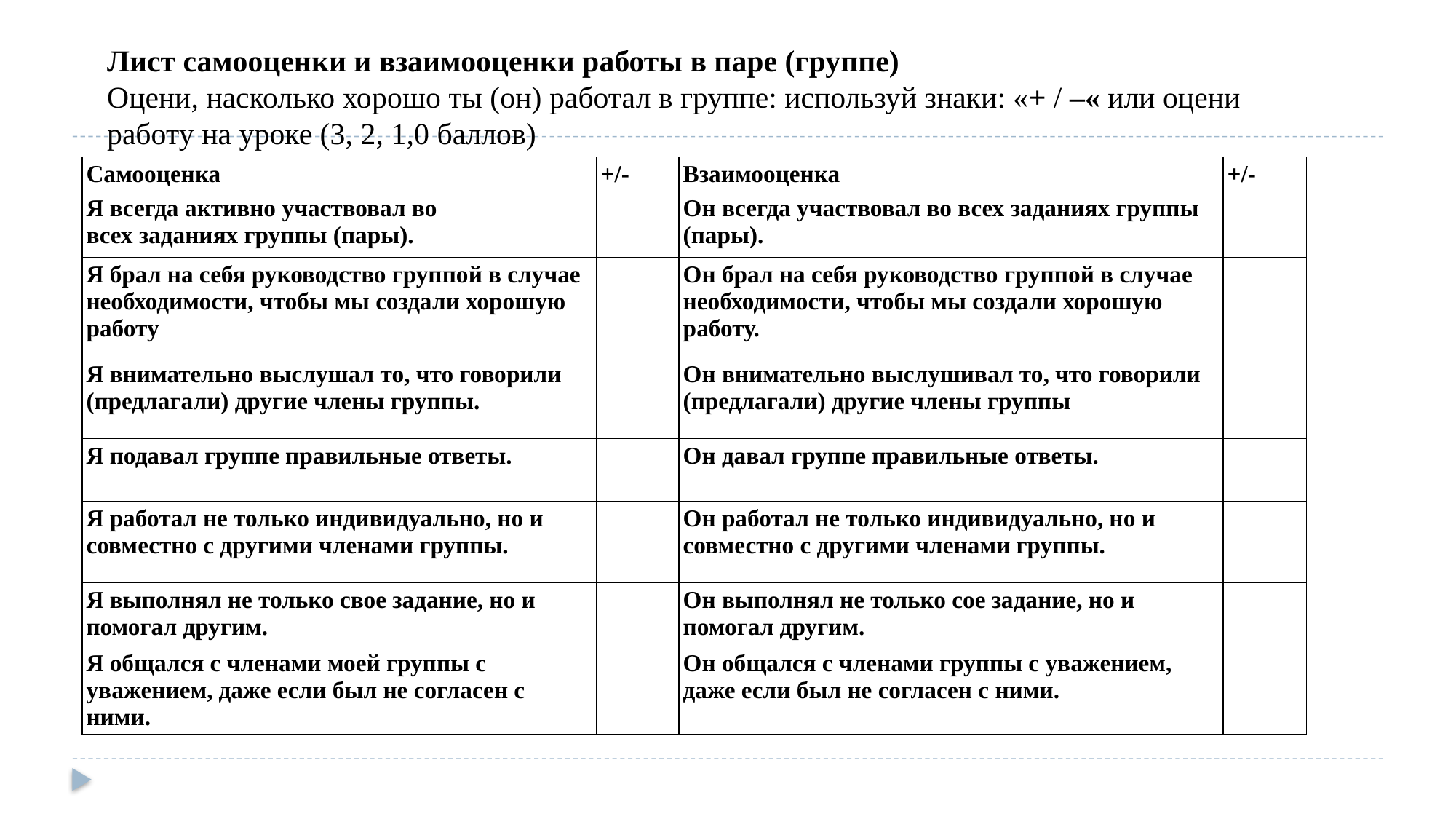

Лист самооценки и взаимооценки работы в паре (группе)
Оцени, насколько хорошо ты (он) работал в группе: используй знаки: «+ / –« или оцени работу на уроке (3, 2, 1,0 баллов)
| Самооценка | +/- | Взаимооценка | +/- |
| --- | --- | --- | --- |
| Я всегда активно участвовал во всех заданиях группы (пары). |  | Он всегда участвовал во всех заданиях группы (пары). |  |
| Я брал на себя руководство группой в случае необходимости, чтобы мы создали хорошую работу |  | Он брал на себя руководство группой в случае необходимости, чтобы мы создали хорошую работу. |  |
| Я внимательно выслушал то, что говорили (предлагали) другие члены группы. |  | Он внимательно выслушивал то, что говорили (предлагали) другие члены группы |  |
| Я подавал группе правильные ответы. |  | Он давал группе правильные ответы. |  |
| Я работал не только индивидуально, но и совместно с другими членами группы. |  | Он работал не только индивидуально, но и совместно с другими членами группы. |  |
| Я выполнял не только свое задание, но и помогал другим. |  | Он выполнял не только сое задание, но и помогал другим. |  |
| Я общался с членами моей группы с уважением, даже если был не согласен с ними. |  | Он общался с членами группы с уважением, даже если был не согласен с ними. |  |